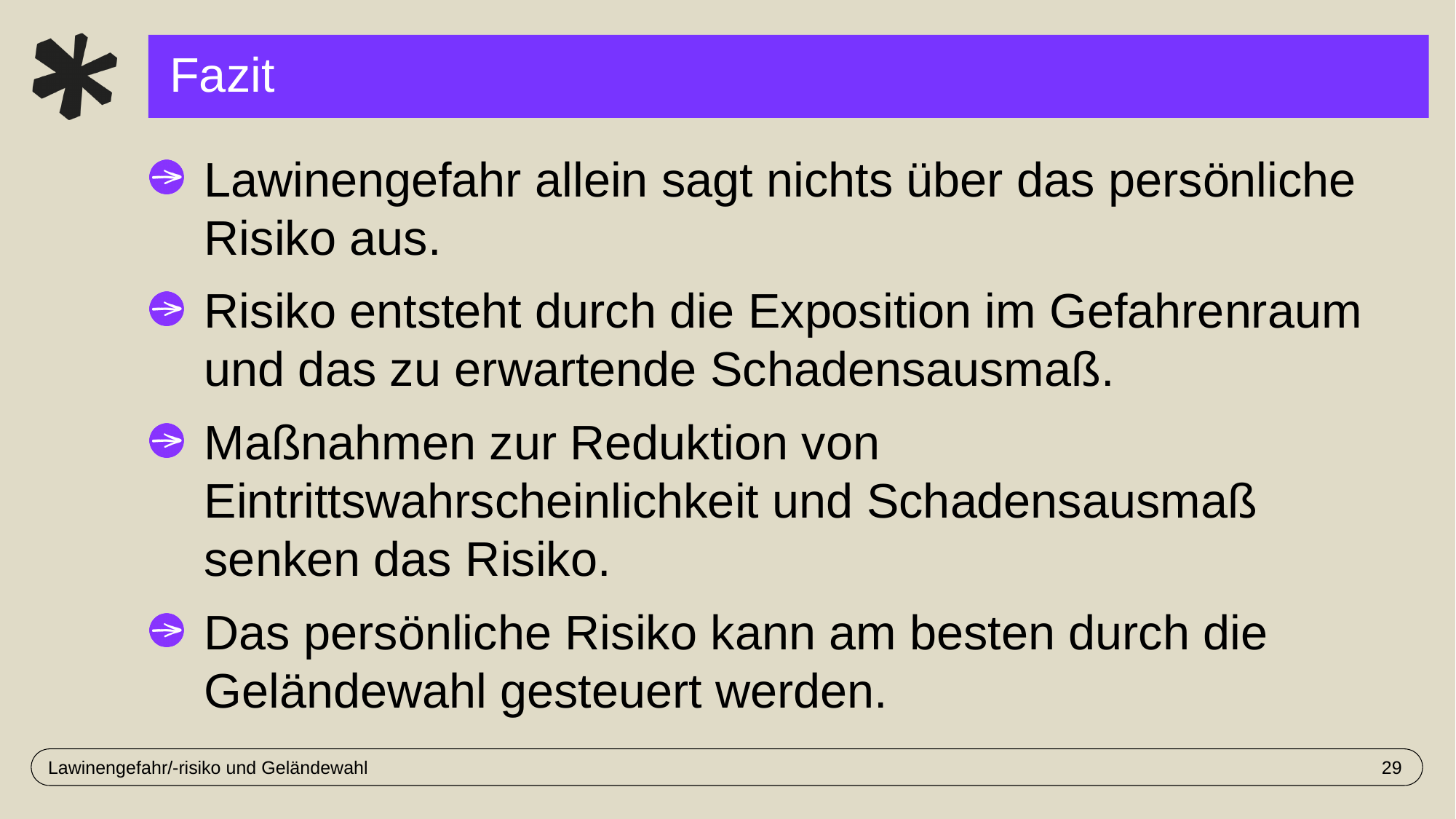

# Fazit
Lawinengefahr allein sagt nichts über das persönliche Risiko aus.
Risiko entsteht durch die Exposition im Gefahrenraum und das zu erwartende Schadensausmaß.
Maßnahmen zur Reduktion von Eintrittswahrscheinlichkeit und Schadensausmaß senken das Risiko.
Das persönliche Risiko kann am besten durch die Geländewahl gesteuert werden.
Lawinengefahr/-risiko und Geländewahl
29